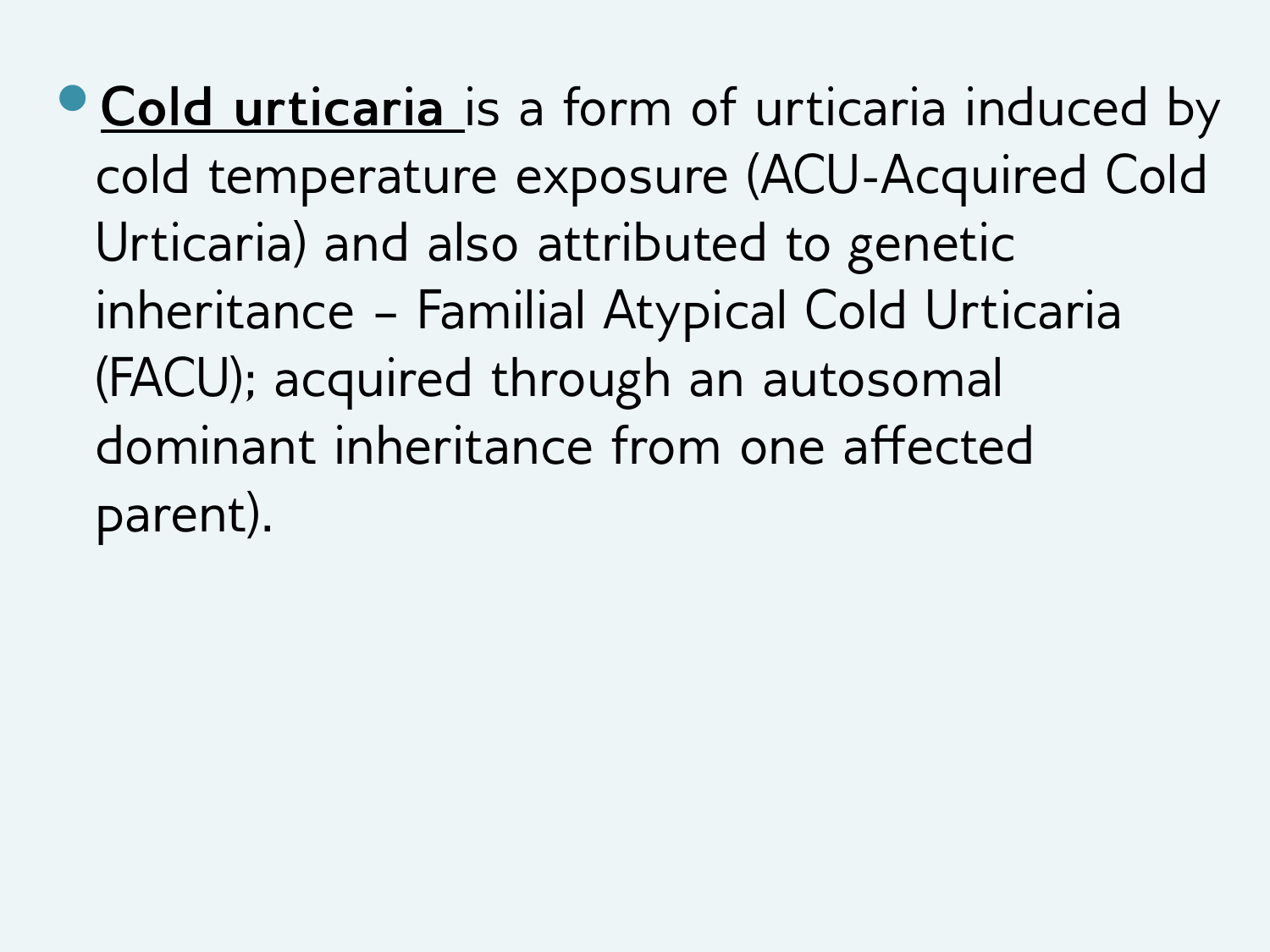

Cold urticaria is a form of urticaria induced by cold temperature exposure (ACU-Acquired Cold Urticaria) and also attributed to genetic inheritance – Familial Atypical Cold Urticaria (FACU); acquired through an autosomal dominant inheritance from one affected parent).